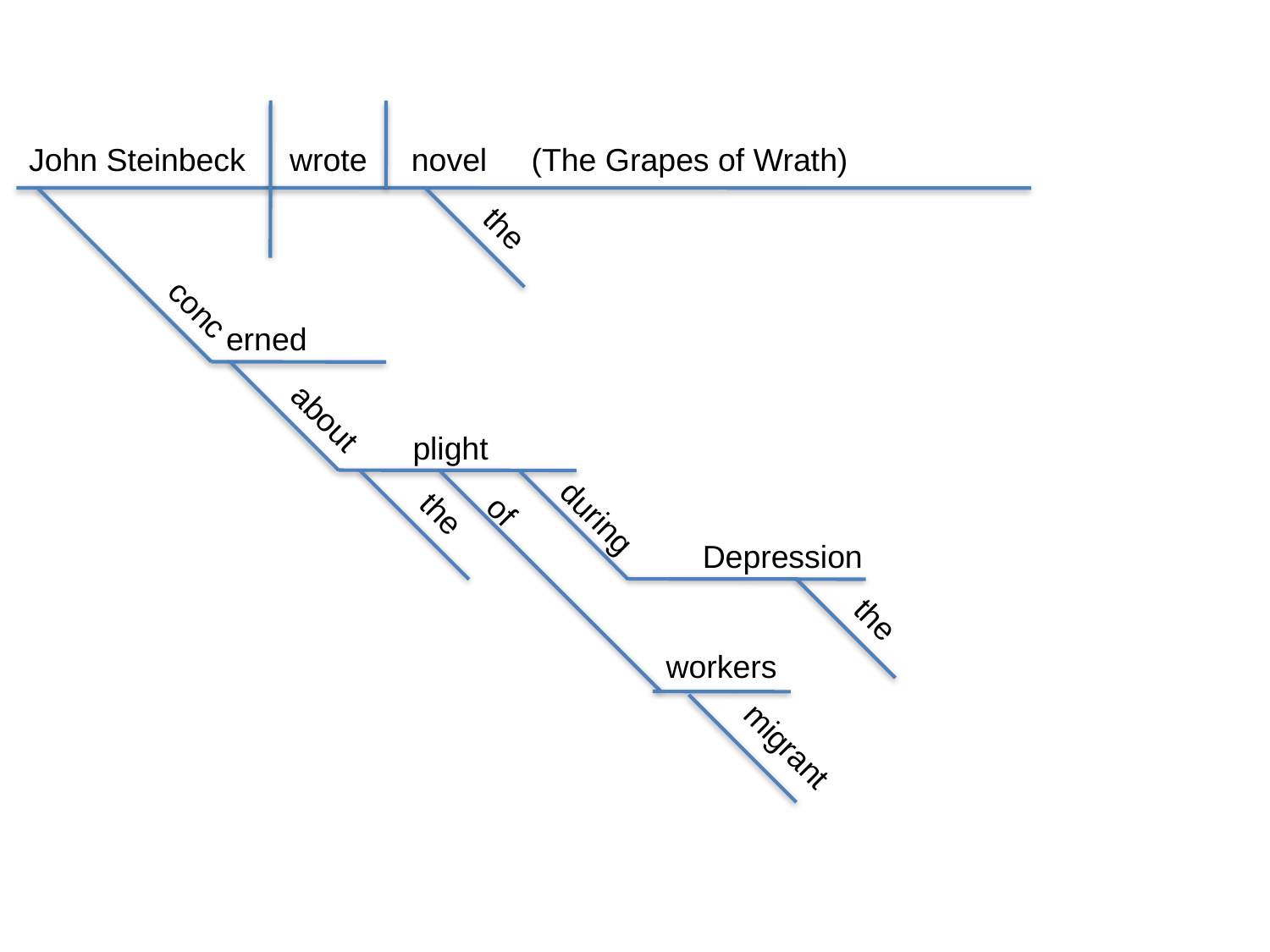

John Steinbeck     wrote     novel     (The Grapes of Wrath)
the
conc
erned
about
plight
of
the
during
Depression
the
workers
migrant